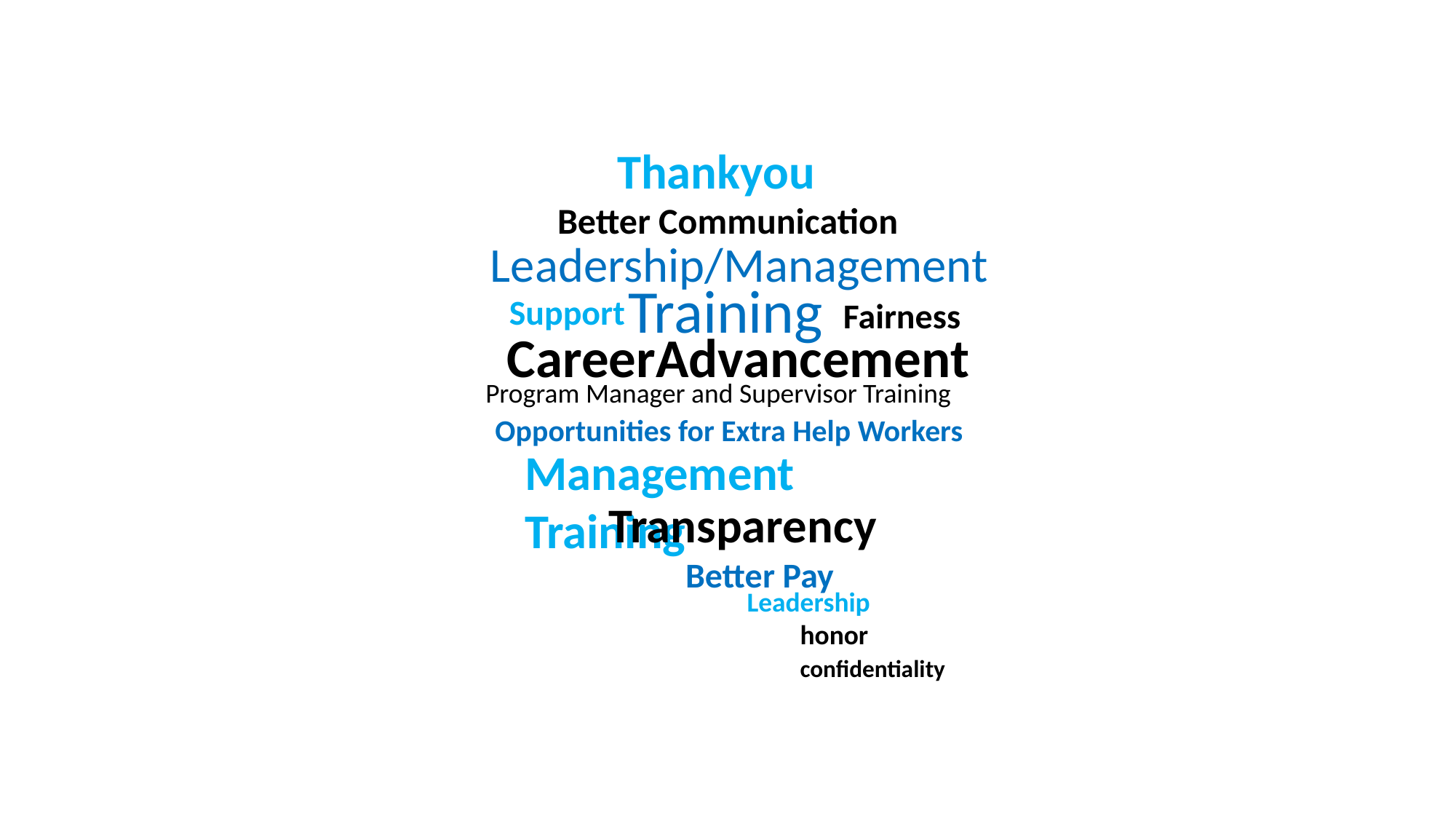

Thankyou
Better Communication
Leadership/Management
Training
Support
Fairness
CareerAdvancement
Program Manager and Supervisor Training
Opportunities for Extra Help Workers
Management Training
Transparency
Better Pay
Leadership
honor       confidentiality